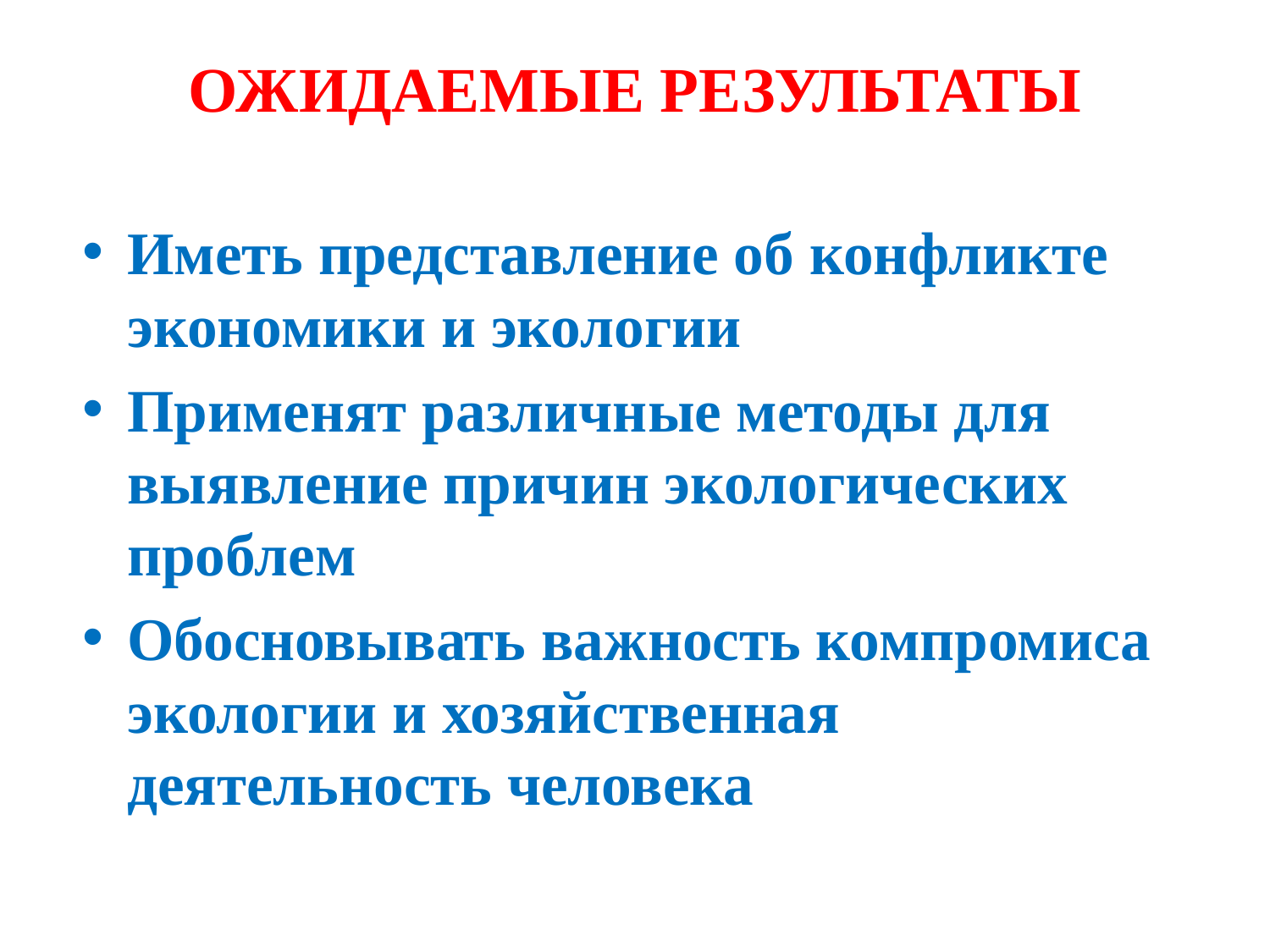

# ОЖИДАЕМЫЕ РЕЗУЛЬТАТЫ
Иметь представление об конфликте экономики и экологии
Применят различные методы для выявление причин экологических проблем
Обосновывать важность компромиса экологии и хозяйственная деятельность человека